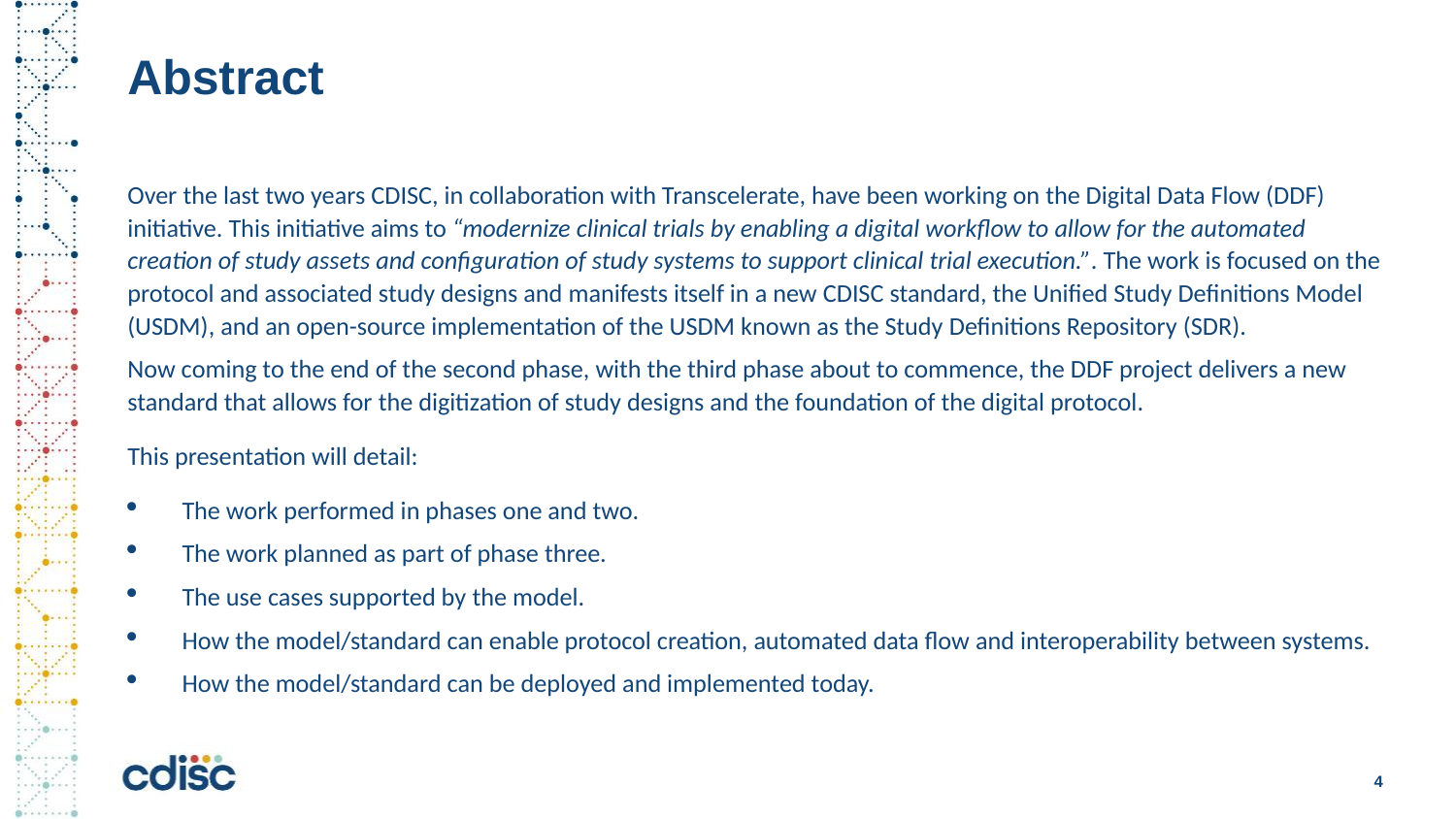

# Abstract
Over the last two years CDISC, in collaboration with Transcelerate, have been working on the Digital Data Flow (DDF) initiative. This initiative aims to “modernize clinical trials by enabling a digital workflow to allow for the automated creation of study assets and configuration of study systems to support clinical trial execution.”. The work is focused on the protocol and associated study designs and manifests itself in a new CDISC standard, the Unified Study Definitions Model (USDM), and an open-source implementation of the USDM known as the Study Definitions Repository (SDR).
Now coming to the end of the second phase, with the third phase about to commence, the DDF project delivers a new standard that allows for the digitization of study designs and the foundation of the digital protocol.
This presentation will detail:
The work performed in phases one and two.
The work planned as part of phase three.
The use cases supported by the model.
How the model/standard can enable protocol creation, automated data flow and interoperability between systems.
How the model/standard can be deployed and implemented today.
4